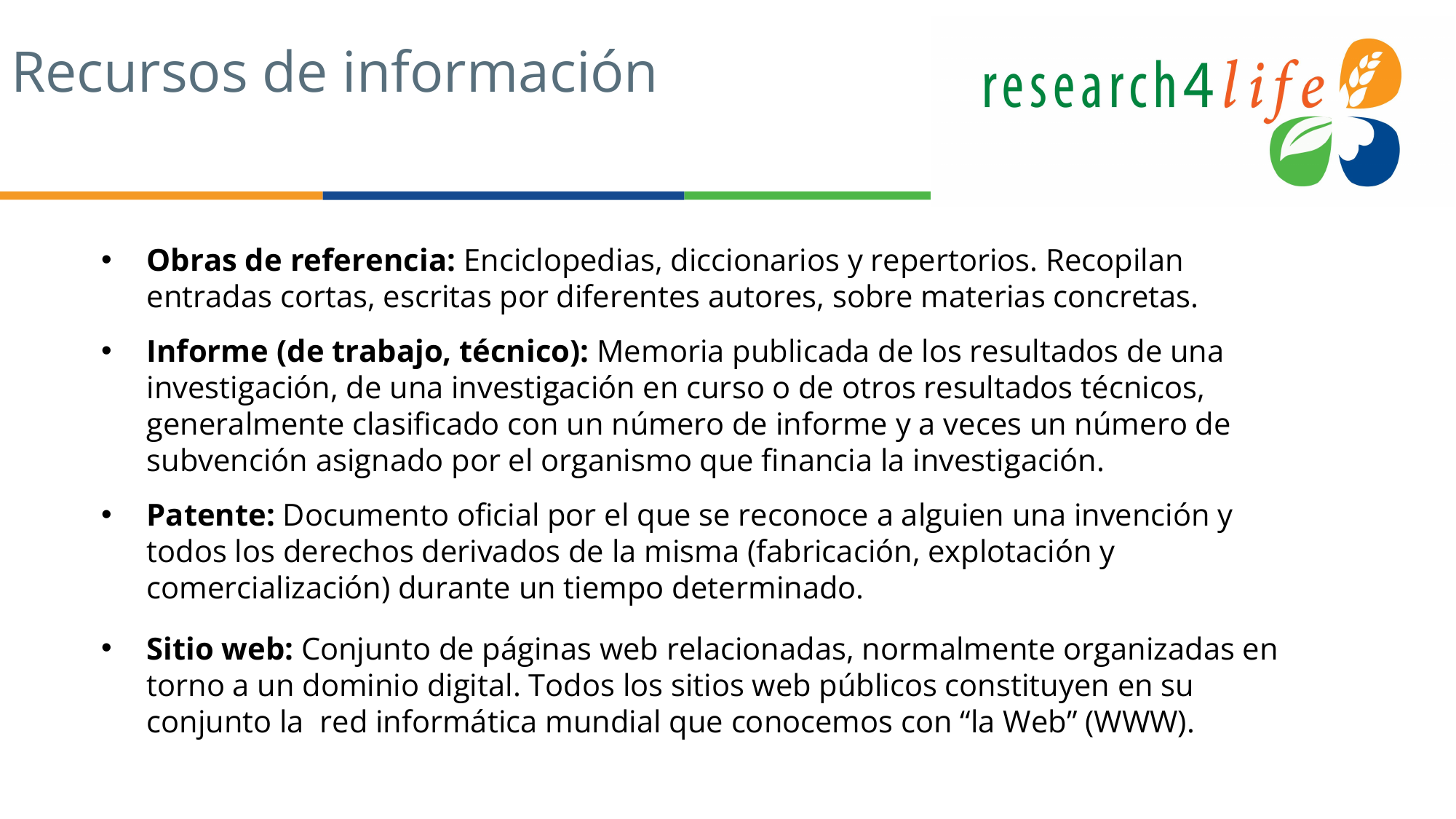

# Recursos de información
Obras de referencia: Enciclopedias, diccionarios y repertorios. Recopilan entradas cortas, escritas por diferentes autores, sobre materias concretas.
Informe (de trabajo, técnico): Memoria publicada de los resultados de una investigación, de una investigación en curso o de otros resultados técnicos, generalmente clasificado con un número de informe y a veces un número de subvención asignado por el organismo que financia la investigación.
Patente: Documento oficial por el que se reconoce a alguien una invención y todos los derechos derivados de la misma (fabricación, explotación y comercialización) durante un tiempo determinado.
Sitio web: Conjunto de páginas web relacionadas, normalmente organizadas en torno a un dominio digital. Todos los sitios web públicos constituyen en su conjunto la  red informática mundial que conocemos con “la Web” (WWW).